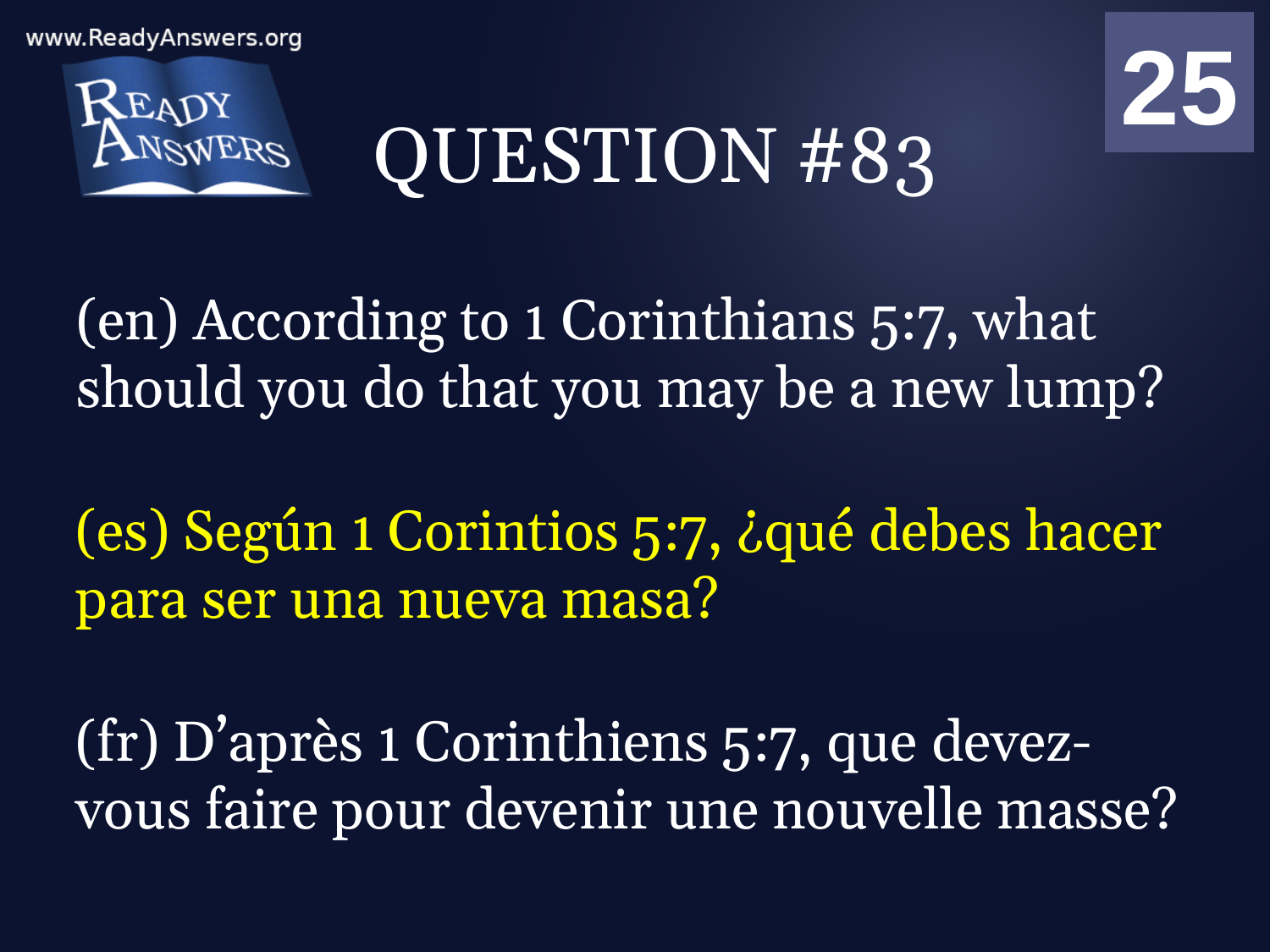

01
02
03
04
05
06
07
08
09
10
11
12
13
14
15
16
17
18
19
20
21
22
23
24
25
00
# QUESTION #83
(en) According to 1 Corinthians 5:7, what should you do that you may be a new lump?
(es) Según 1 Corintios 5:7, ¿qué debes hacer para ser una nueva masa?
(fr) D’après 1 Corinthiens 5:7, que devez-vous faire pour devenir une nouvelle masse?